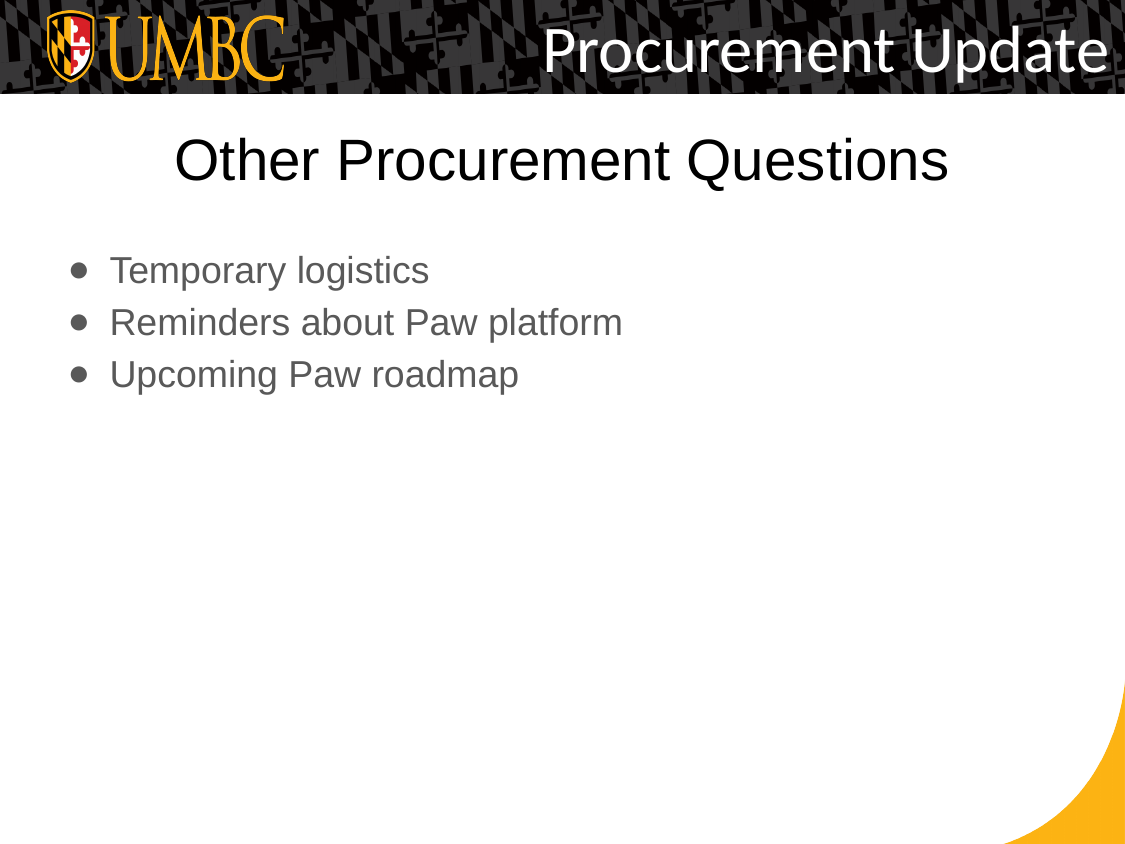

Procurement Update
# Other Procurement Questions
Temporary logistics
Reminders about Paw platform
Upcoming Paw roadmap